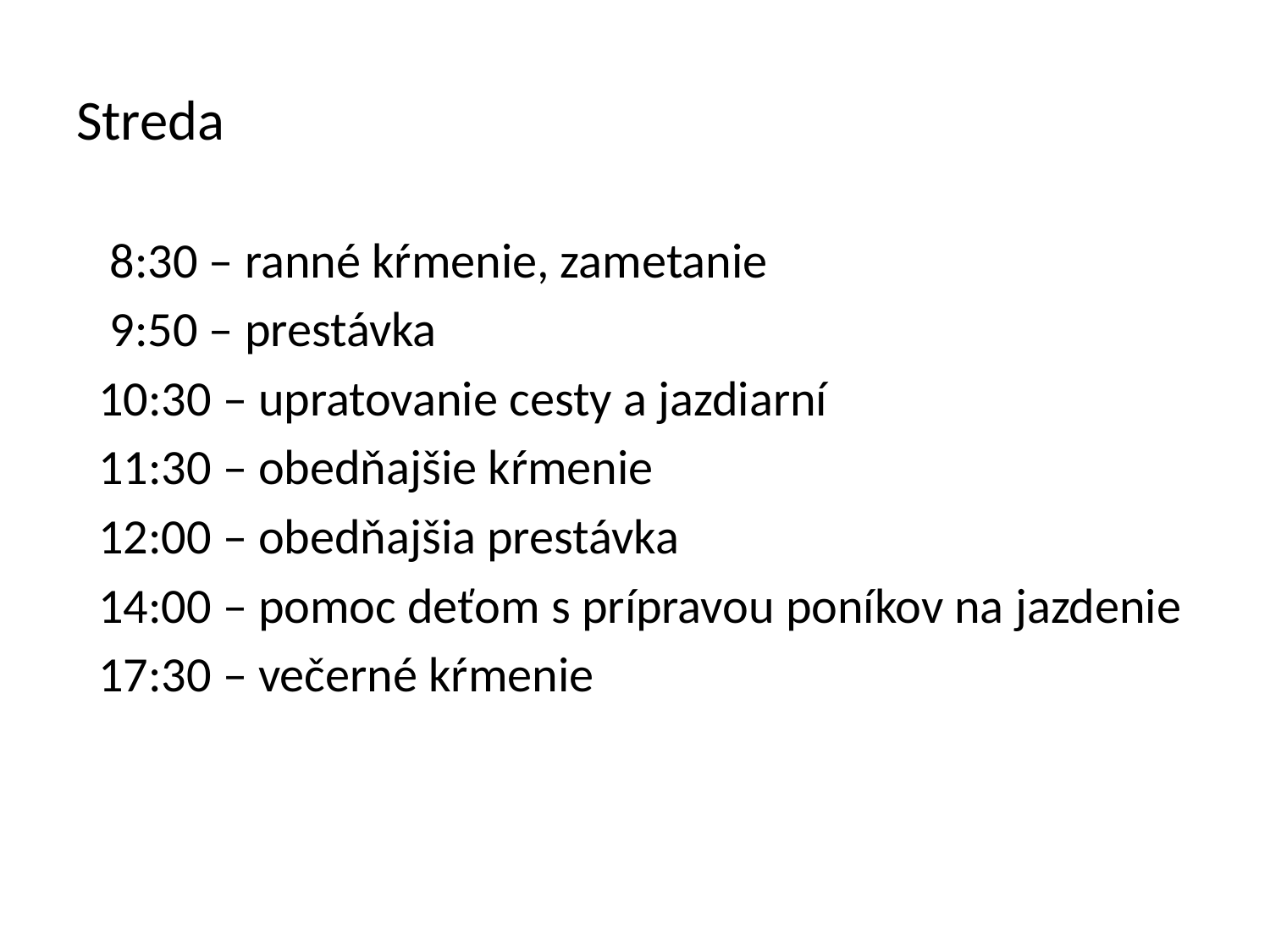

# Streda
   8:30 – ranné kŕmenie, zametanie
   9:50 – prestávka
  10:30 – upratovanie cesty a jazdiarní
  11:30 – obedňajšie kŕmenie
  12:00 – obedňajšia prestávka
  14:00 – pomoc deťom s prípravou poníkov na jazdenie
  17:30 – večerné kŕmenie